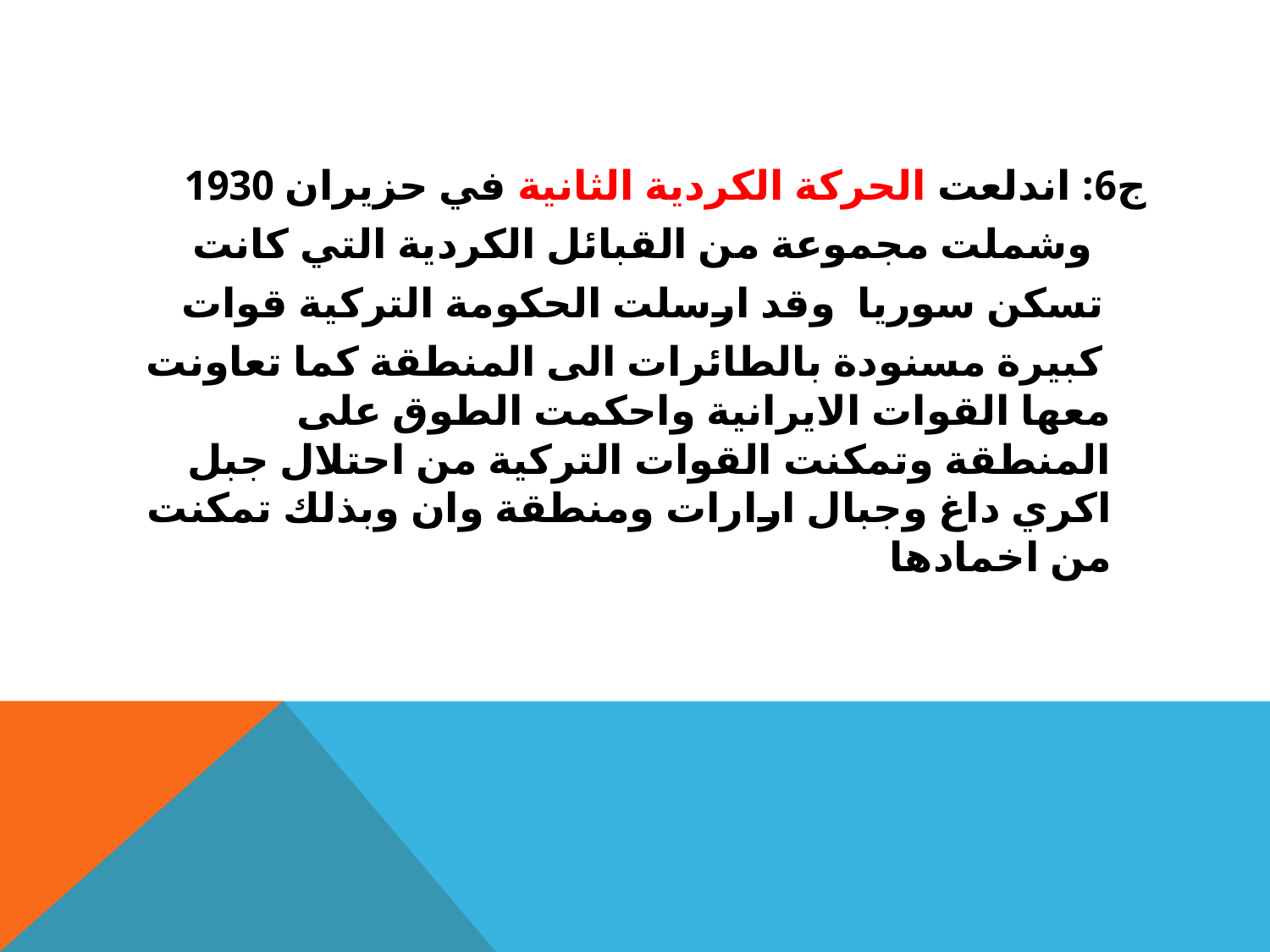

ج6: اندلعت الحركة الكردية الثانية في حزيران 1930
     وشملت مجموعة من القبائل الكردية التي كانت
    تسكن سوريا  وقد ارسلت الحكومة التركية قوات
    كبيرة مسنودة بالطائرات الى المنطقة كما تعاونت معها القوات الايرانية واحكمت الطوق على المنطقة وتمكنت القوات التركية من احتلال جبل اكري داغ وجبال ارارات ومنطقة وان وبذلك تمكنت من اخمادها